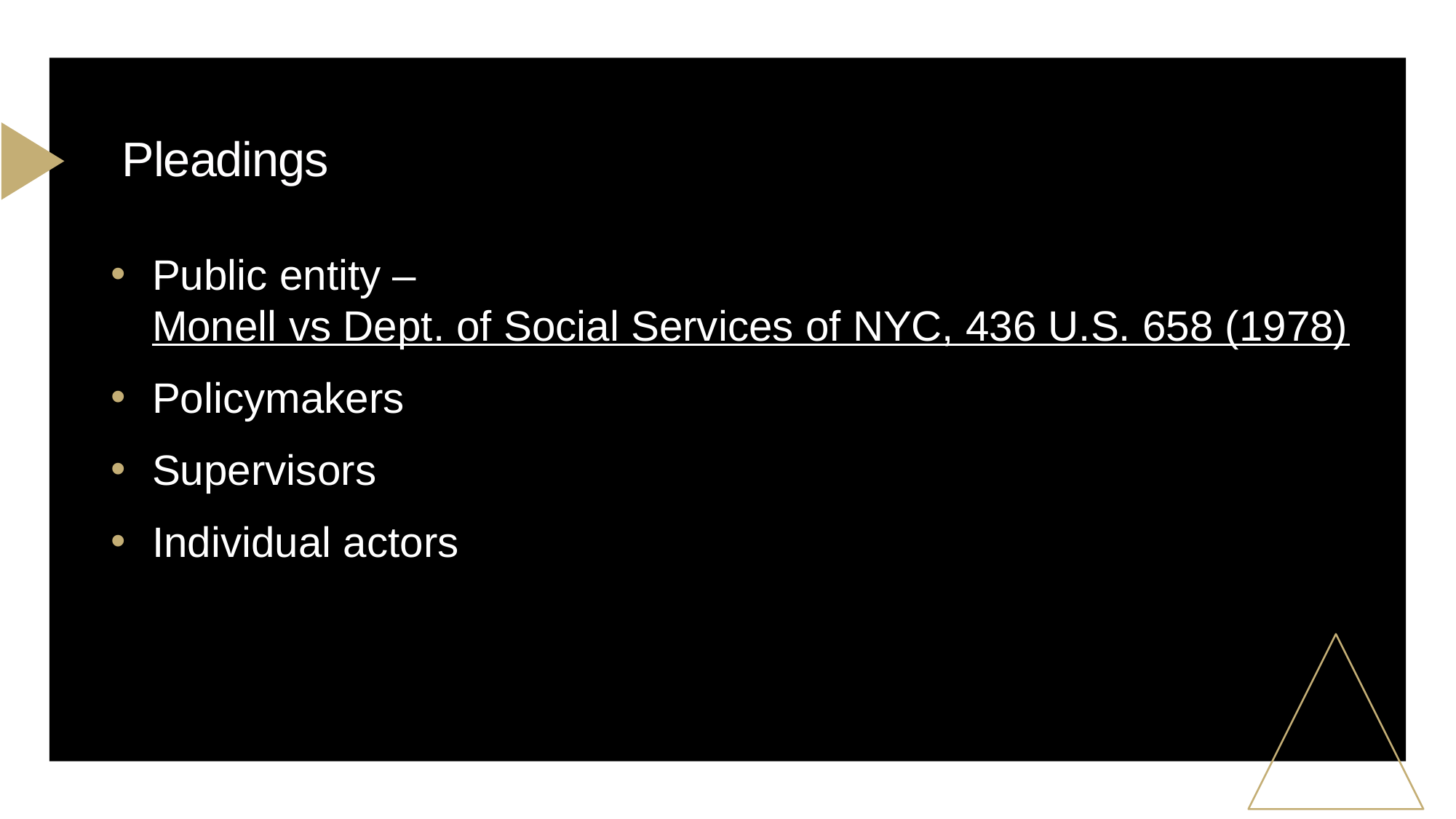

# Pleadings
Public entity –
Monell vs Dept. of Social Services of NYC, 436 U.S. 658 (1978)
Policymakers
Supervisors
Individual actors